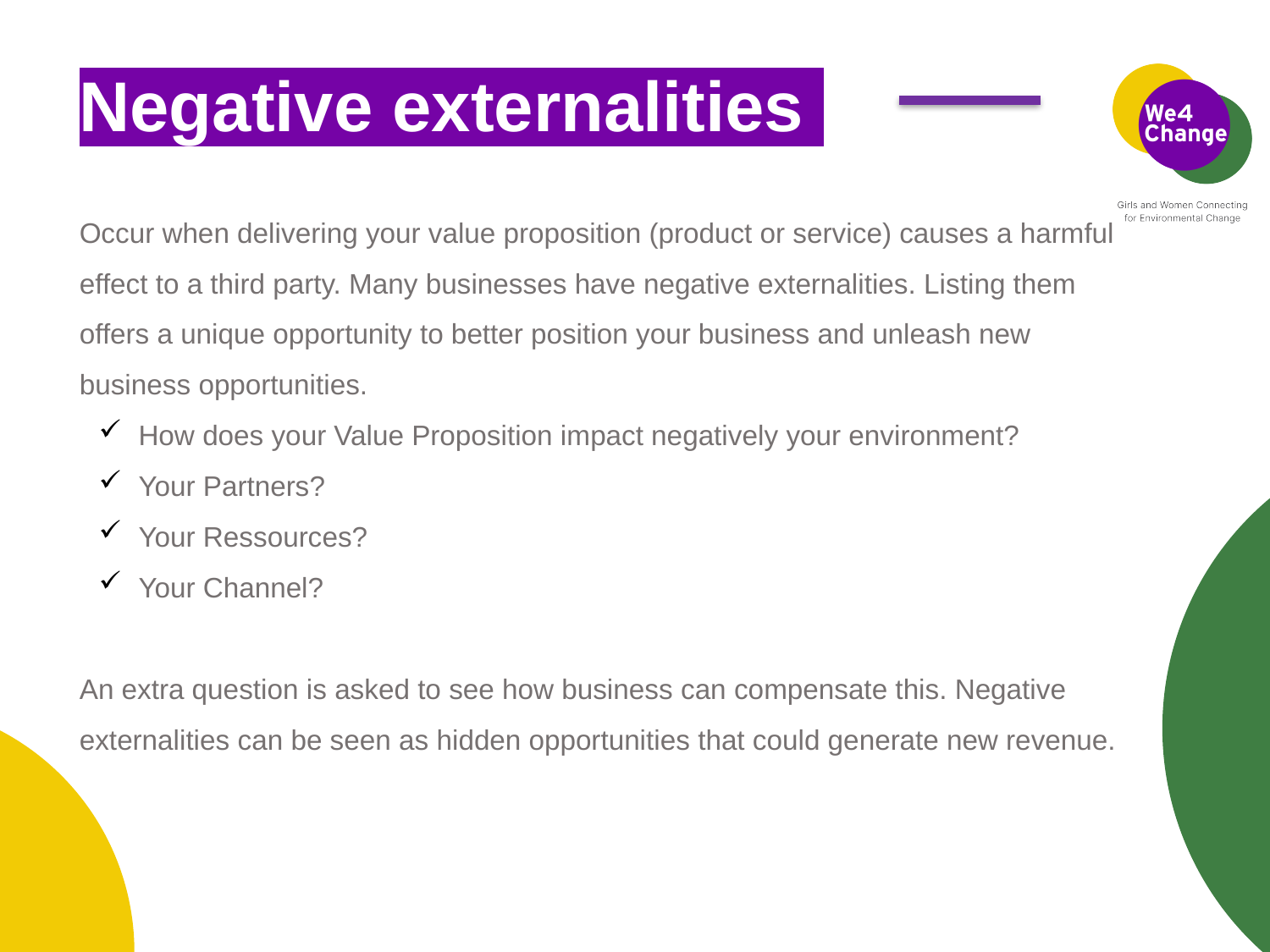

# Negative externalities
Occur when delivering your value proposition (product or service) causes a harmful effect to a third party. Many businesses have negative externalities. Listing them offers a unique opportunity to better position your business and unleash new business opportunities.
How does your Value Proposition impact negatively your environment?
Your Partners?
Your Ressources?
Your Channel?

An extra question is asked to see how business can compensate this. Negative
externalities can be seen as hidden opportunities that could generate new revenue.